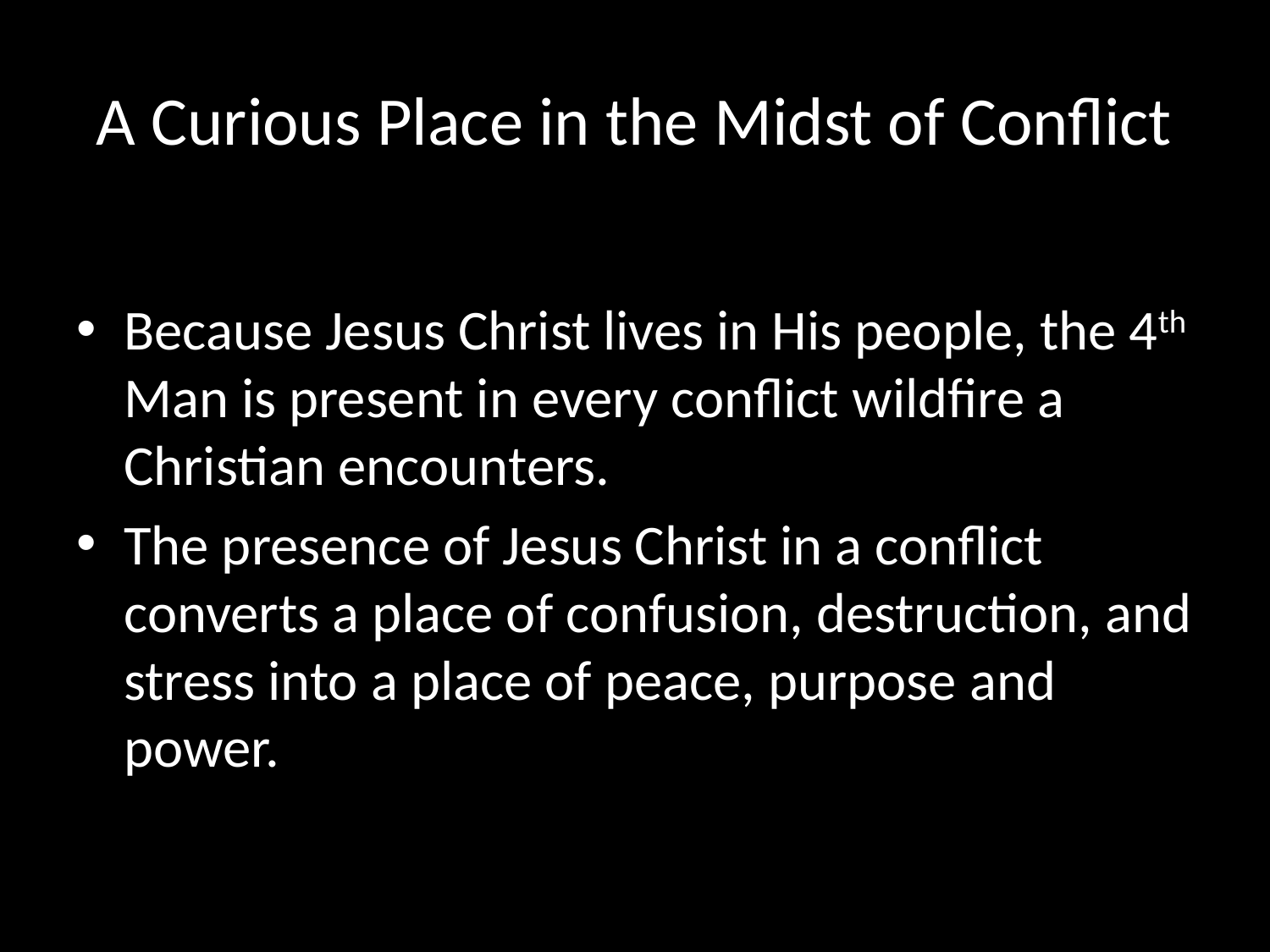

# A Curious Place in the Midst of Conflict
Because Jesus Christ lives in His people, the 4th Man is present in every conflict wildfire a Christian encounters.
The presence of Jesus Christ in a conflict converts a place of confusion, destruction, and stress into a place of peace, purpose and power.